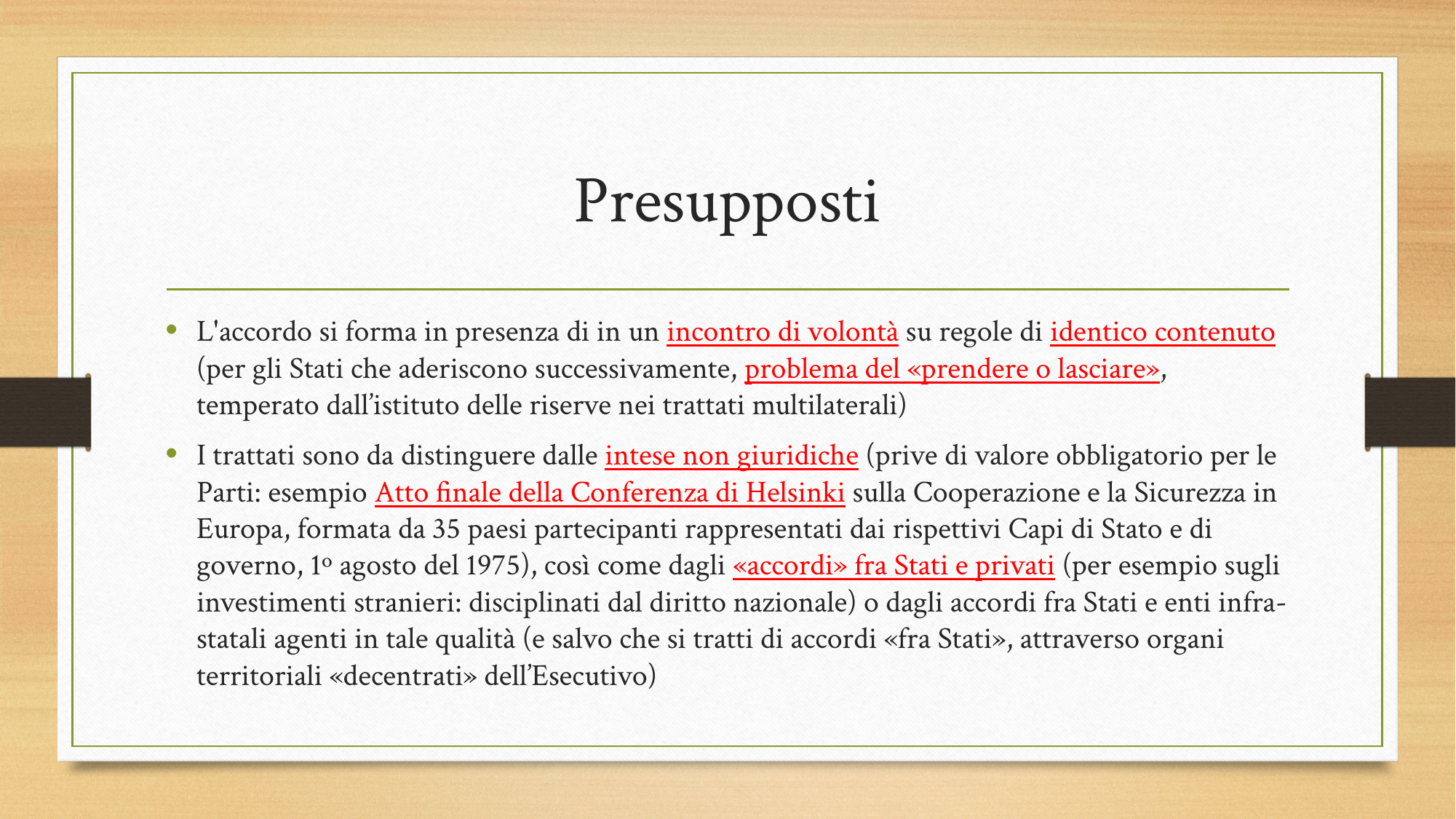

# Presupposti
L'accordo si forma in presenza di in un incontro di volontà su regole di identico contenuto (per gli Stati che aderiscono successivamente, problema del «prendere o lasciare», temperato dall’istituto delle riserve nei trattati multilaterali)
I trattati sono da distinguere dalle intese non giuridiche (prive di valore obbligatorio per le Parti: esempio Atto finale della Conferenza di Helsinki sulla Cooperazione e la Sicurezza in Europa, formata da 35 paesi partecipanti rappresentati dai rispettivi Capi di Stato e di governo, 1º agosto del 1975), così come dagli «accordi» fra Stati e privati (per esempio sugli investimenti stranieri: disciplinati dal diritto nazionale) o dagli accordi fra Stati e enti infra-statali agenti in tale qualità (e salvo che si tratti di accordi «fra Stati», attraverso organi territoriali «decentrati» dell’Esecutivo)